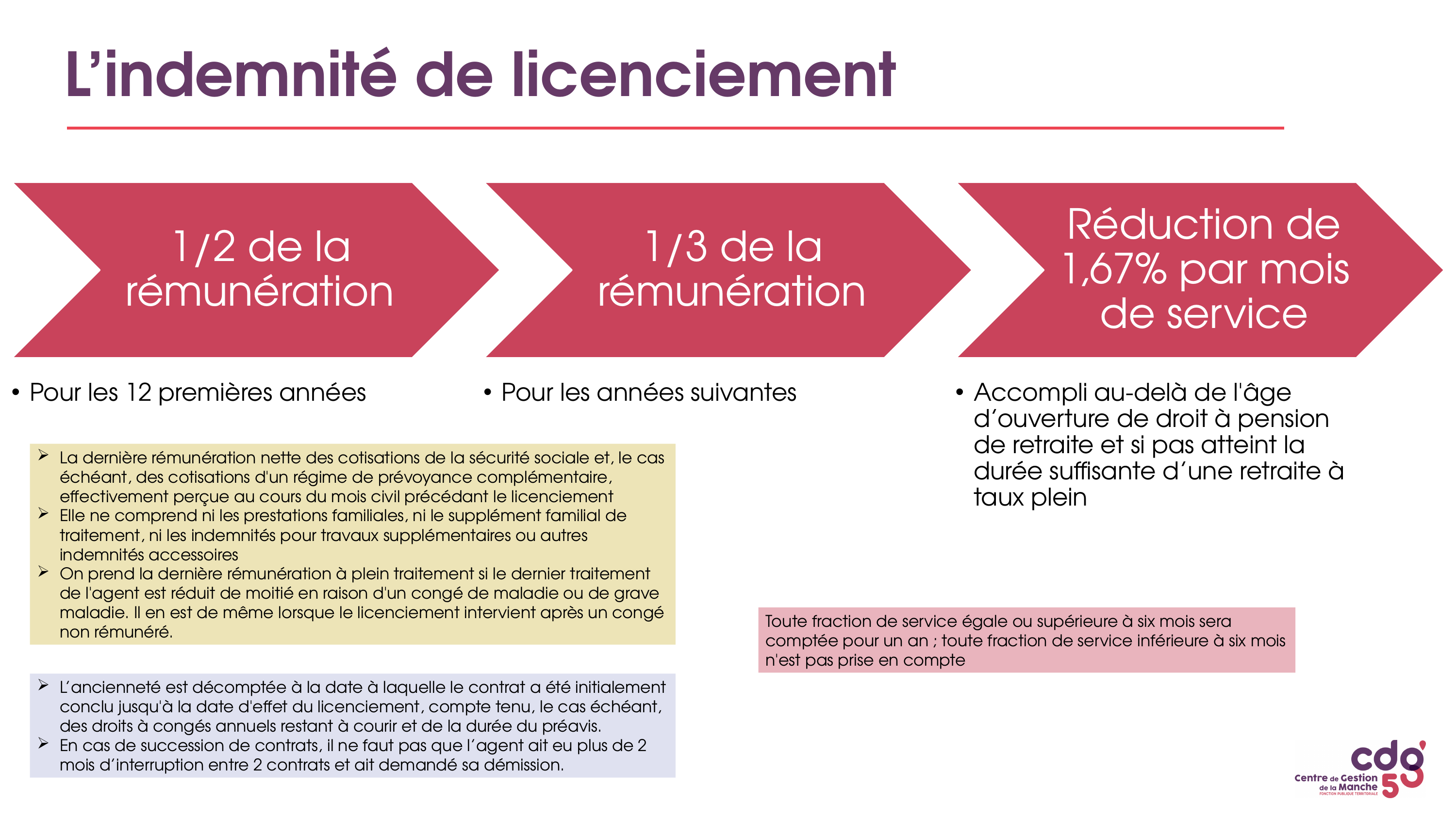

# L’indemnité de licenciement
1/2 de la rémunération
Pour les 12 premières années
1/3 de la rémunération
Pour les années suivantes
Réduction de 1,67% par mois de service
Accompli au-delà de l'âge d’ouverture de droit à pension de retraite et si pas atteint la durée suffisante d’une retraite à taux plein
La dernière rémunération nette des cotisations de la sécurité sociale et, le cas échéant, des cotisations d'un régime de prévoyance complémentaire, effectivement perçue au cours du mois civil précédant le licenciement
Elle ne comprend ni les prestations familiales, ni le supplément familial de traitement, ni les indemnités pour travaux supplémentaires ou autres indemnités accessoires
On prend la dernière rémunération à plein traitement si le dernier traitement de l'agent est réduit de moitié en raison d'un congé de maladie ou de grave maladie. Il en est de même lorsque le licenciement intervient après un congé non rémunéré.
Toute fraction de service égale ou supérieure à six mois sera comptée pour un an ; toute fraction de service inférieure à six mois n'est pas prise en compte
L’ancienneté est décomptée à la date à laquelle le contrat a été initialement conclu jusqu'à la date d'effet du licenciement, compte tenu, le cas échéant, des droits à congés annuels restant à courir et de la durée du préavis.
En cas de succession de contrats, il ne faut pas que l’agent ait eu plus de 2 mois d’interruption entre 2 contrats et ait demandé sa démission.